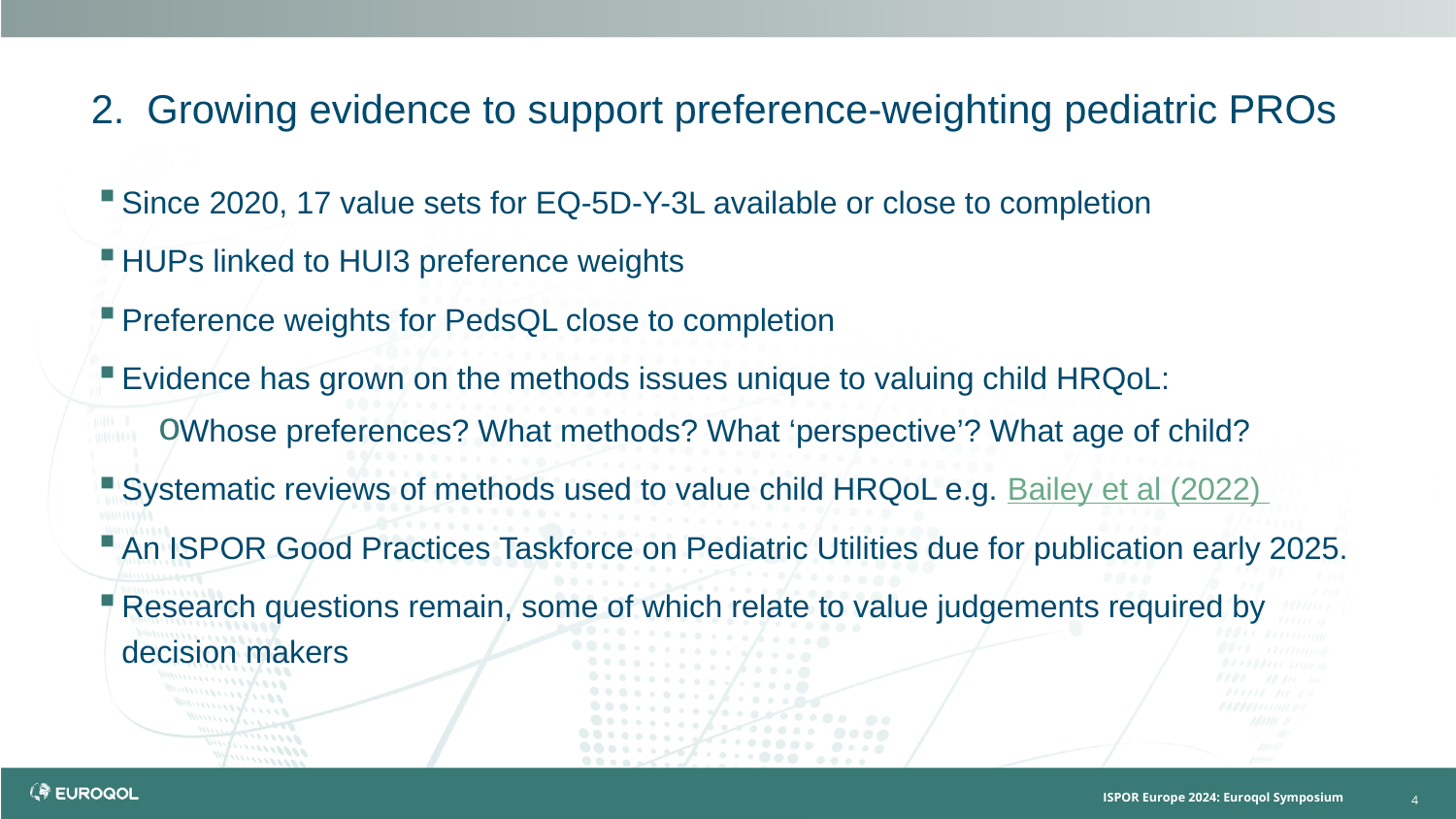

# 2.  Growing evidence to support preference-weighting pediatric PROs
Since 2020, 17 value sets for EQ-5D-Y-3L available or close to completion
HUPs linked to HUI3 preference weights
Preference weights for PedsQL close to completion
Evidence has grown on the methods issues unique to valuing child HRQoL:
Whose preferences? What methods? What ‘perspective’? What age of child?
Systematic reviews of methods used to value child HRQoL e.g. Bailey et al (2022)
An ISPOR Good Practices Taskforce on Pediatric Utilities due for publication early 2025.
Research questions remain, some of which relate to value judgements required by decision makers

ISPOR Europe 2024: Euroqol Symposium
4